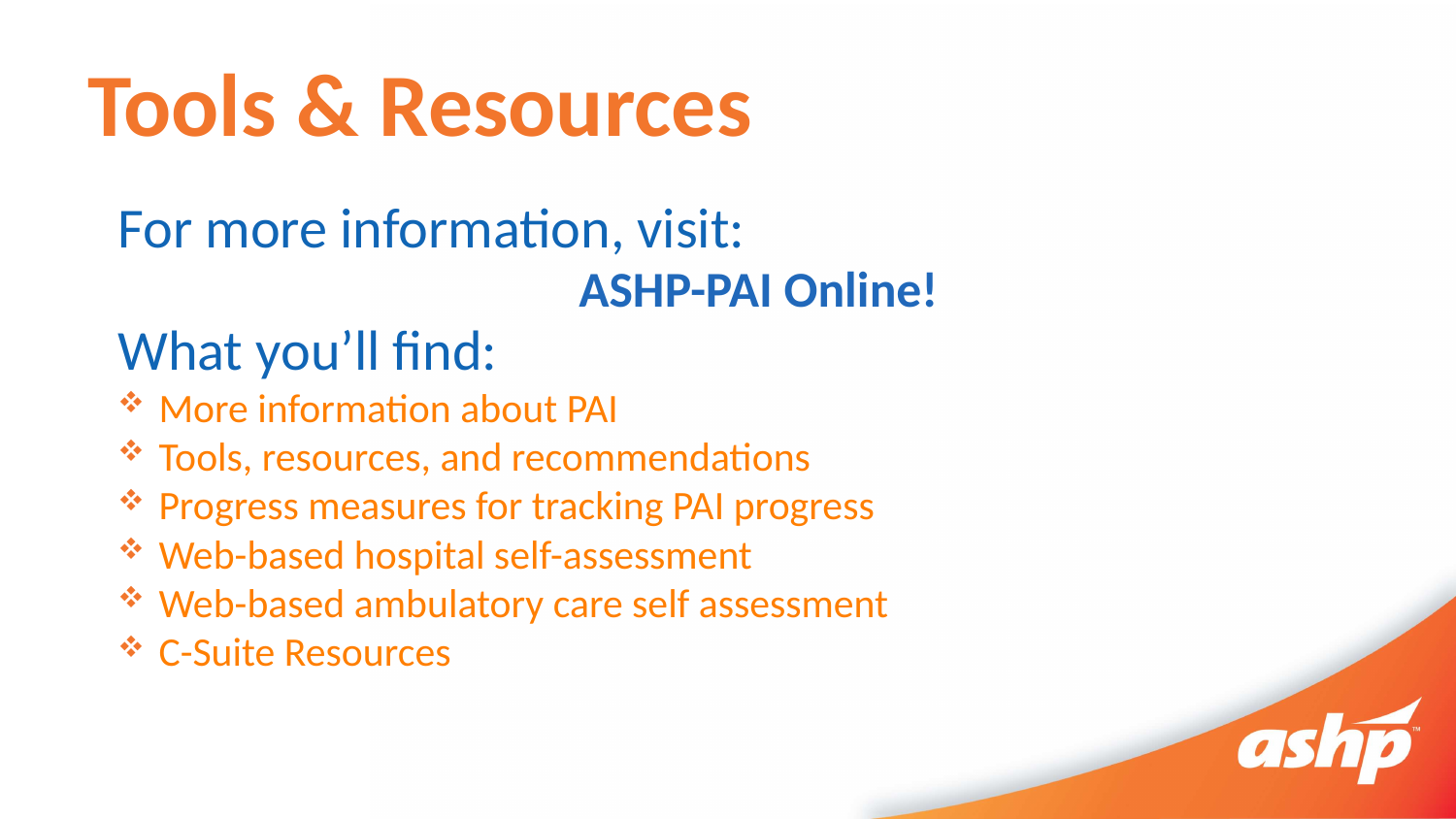

# Tools & Resources
For more information, visit:
ASHP-PAI Online!
What you’ll find:
More information about PAI
Tools, resources, and recommendations
Progress measures for tracking PAI progress
Web-based hospital self-assessment
Web-based ambulatory care self assessment
C-Suite Resources